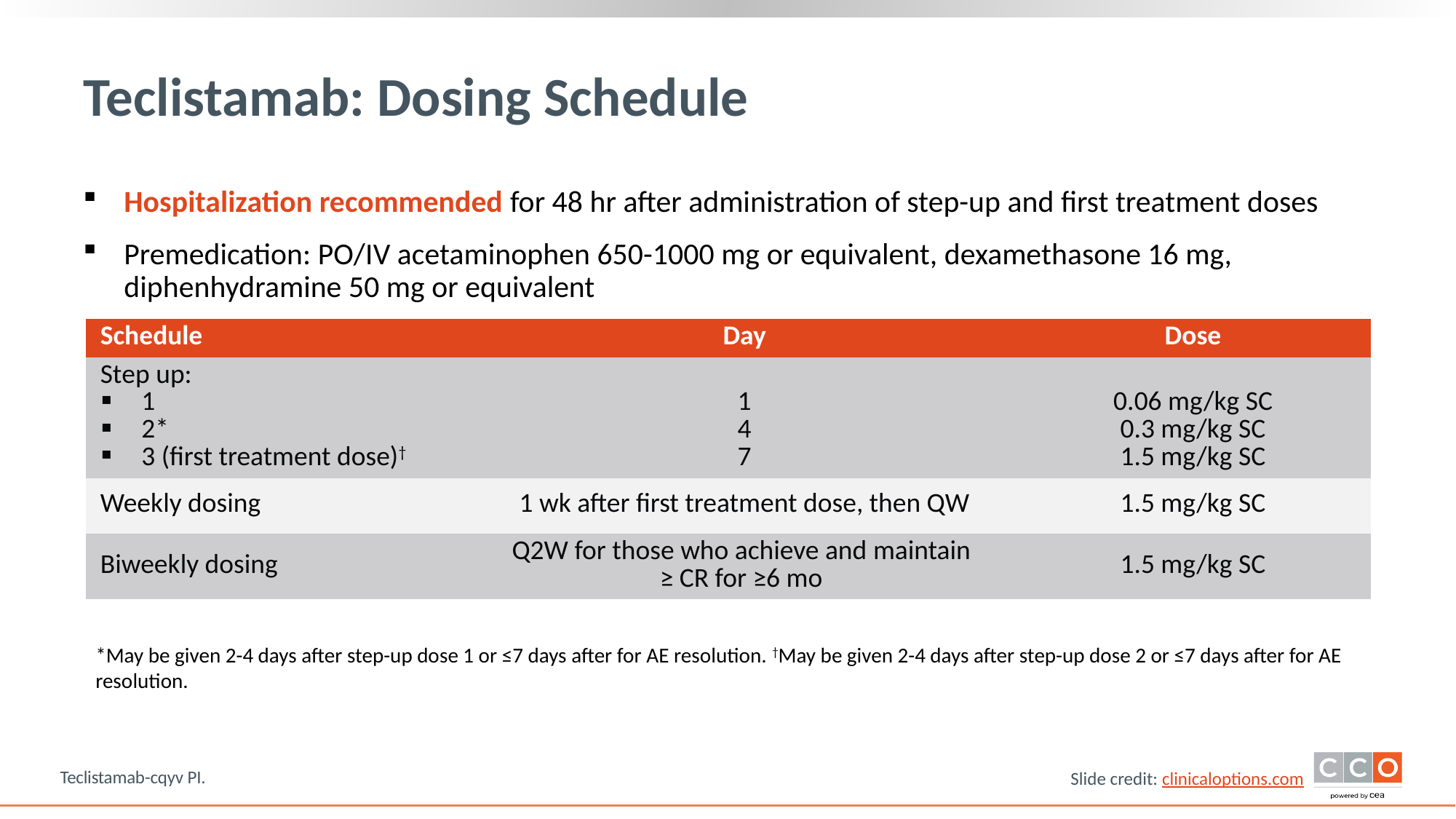

# Teclistamab: Dosing Schedule
Hospitalization recommended for 48 hr after administration of step-up and first treatment doses
Premedication: PO/IV acetaminophen 650-1000 mg or equivalent, dexamethasone 16 mg, diphenhydramine 50 mg or equivalent
| Schedule | Day | Dose |
| --- | --- | --- |
| Step up: 1 2\* 3 (first treatment dose)† | 1 4 7 | 0.06 mg/kg SC 0.3 mg/kg SC 1.5 mg/kg SC |
| Weekly dosing | 1 wk after first treatment dose, then QW | 1.5 mg/kg SC |
| Biweekly dosing | Q2W for those who achieve and maintain ≥ CR for ≥6 mo | 1.5 mg/kg SC |
*May be given 2-4 days after step-up dose 1 or ≤7 days after for AE resolution. †May be given 2-4 days after step-up dose 2 or ≤7 days after for AE resolution.
Teclistamab-cqyv PI.​